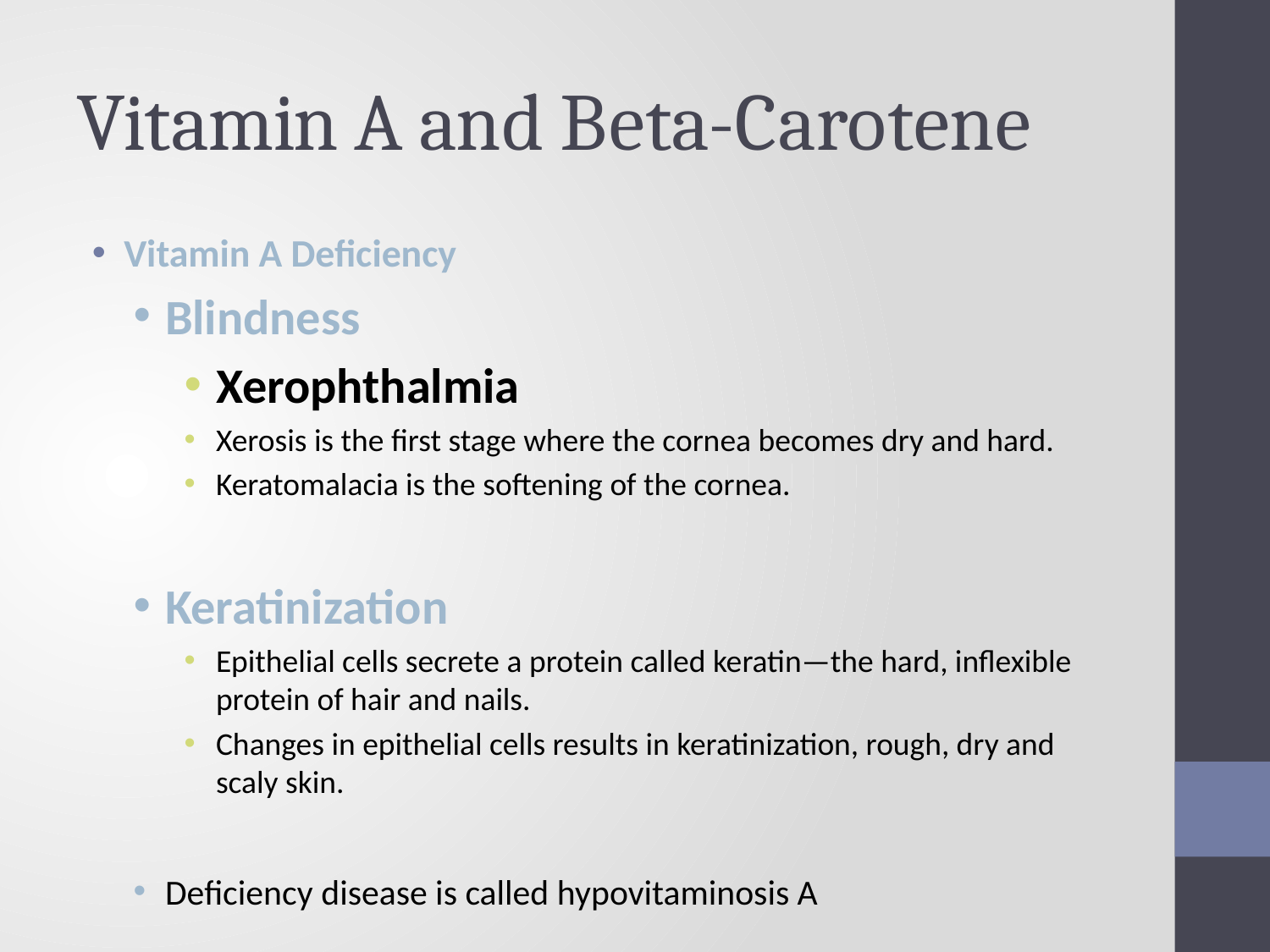

# Vitamin A and Beta-Carotene
Vitamin A Deficiency
Blindness
Xerophthalmia
Xerosis is the first stage where the cornea becomes dry and hard.
Keratomalacia is the softening of the cornea.

Keratinization
Epithelial cells secrete a protein called keratin—the hard, inflexible protein of hair and nails.
Changes in epithelial cells results in keratinization, rough, dry and scaly skin.

Deficiency disease is called hypovitaminosis A